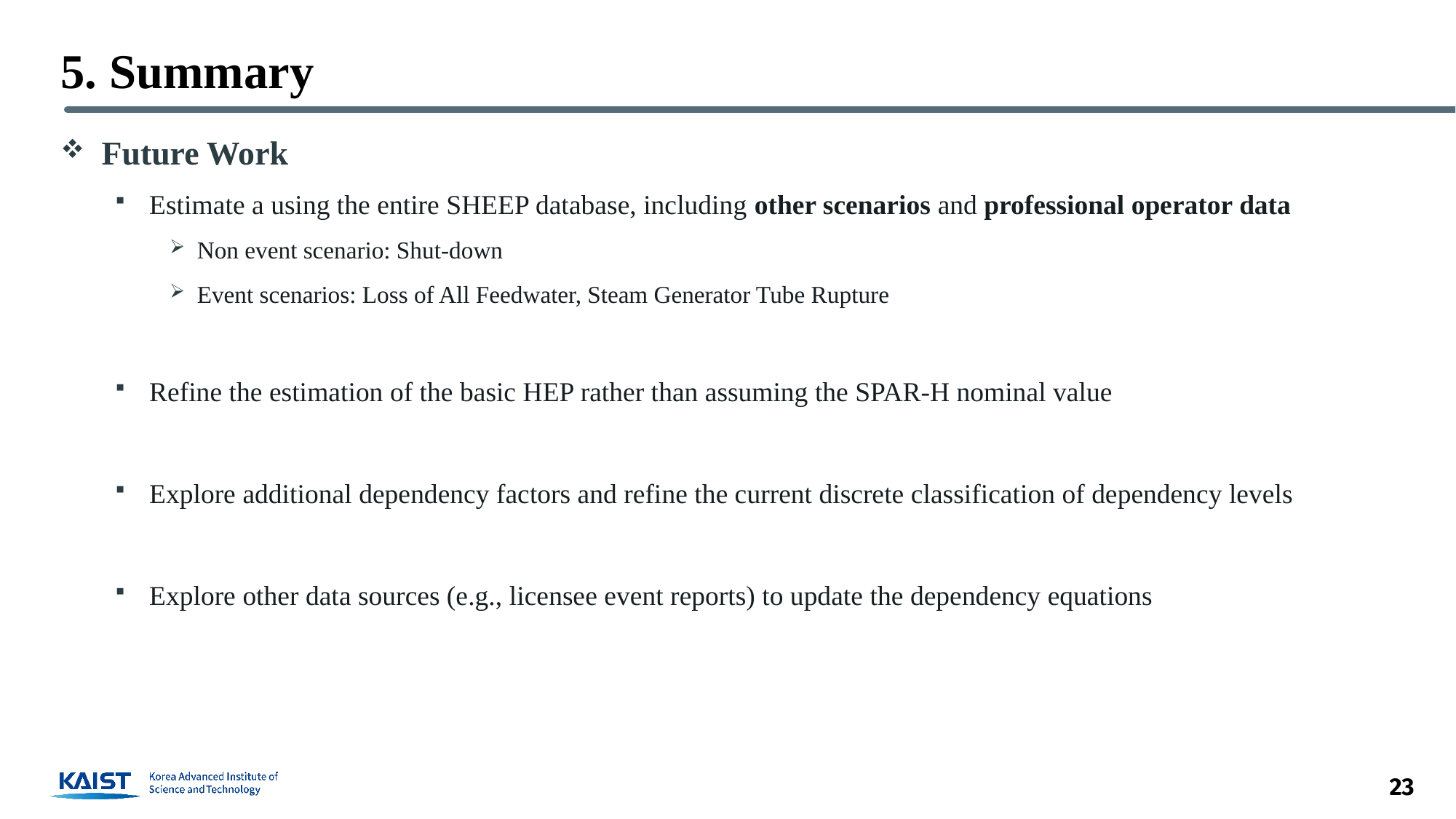

# 5. Summary
Future Work
Estimate a using the entire SHEEP database, including other scenarios and professional operator data
Non event scenario: Shut-down
Event scenarios: Loss of All Feedwater, Steam Generator Tube Rupture

Refine the estimation of the basic HEP rather than assuming the SPAR-H nominal value

Explore additional dependency factors and refine the current discrete classification of dependency levels

Explore other data sources (e.g., licensee event reports) to update the dependency equations
23